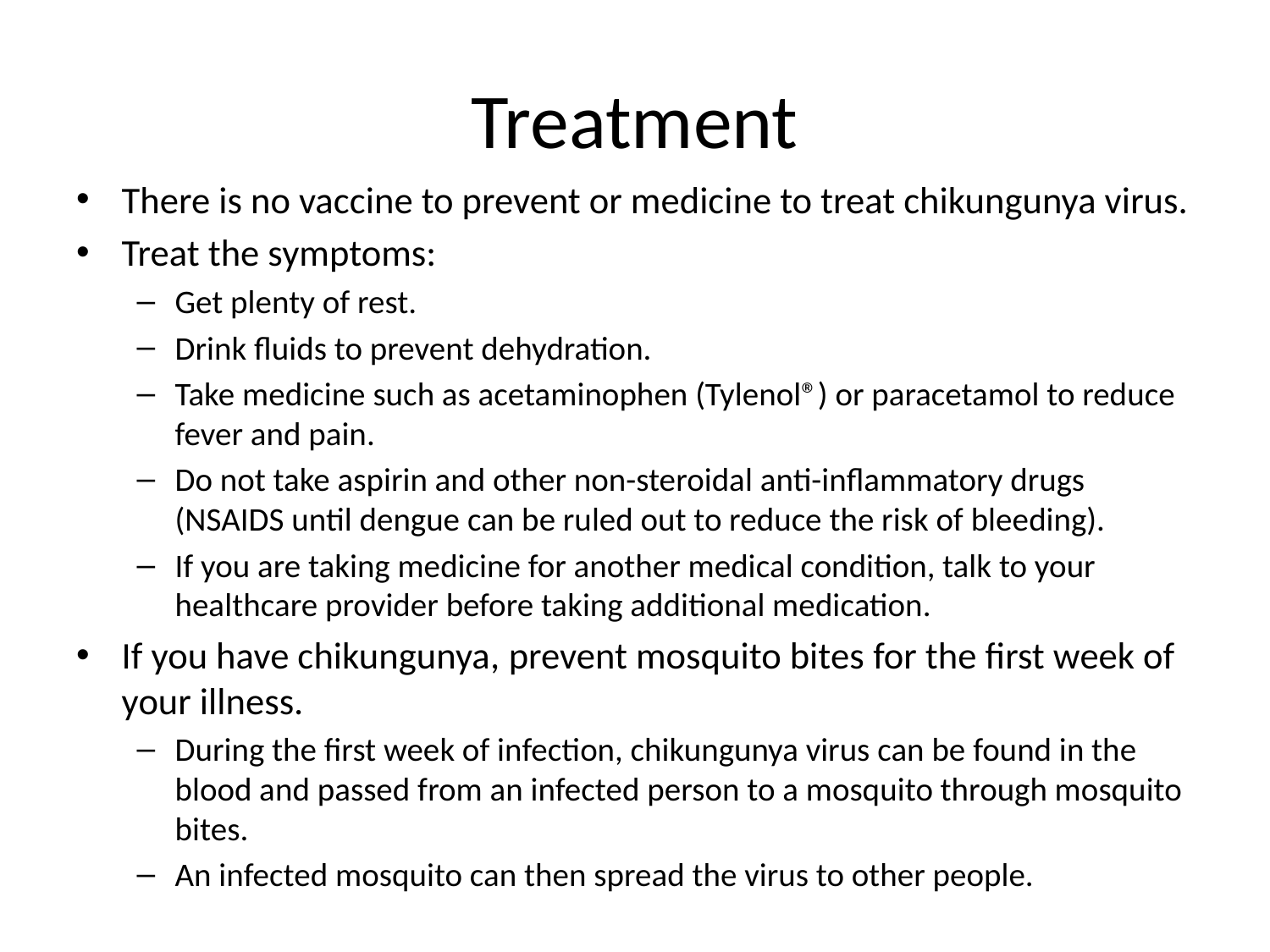

# Treatment
There is no vaccine to prevent or medicine to treat chikungunya virus.
Treat the symptoms:
Get plenty of rest.
Drink fluids to prevent dehydration.
Take medicine such as acetaminophen (Tylenol®) or paracetamol to reduce fever and pain.
Do not take aspirin and other non-steroidal anti-inflammatory drugs (NSAIDS until dengue can be ruled out to reduce the risk of bleeding).
If you are taking medicine for another medical condition, talk to your healthcare provider before taking additional medication.
If you have chikungunya, prevent mosquito bites for the first week of your illness.
During the first week of infection, chikungunya virus can be found in the blood and passed from an infected person to a mosquito through mosquito bites.
An infected mosquito can then spread the virus to other people.